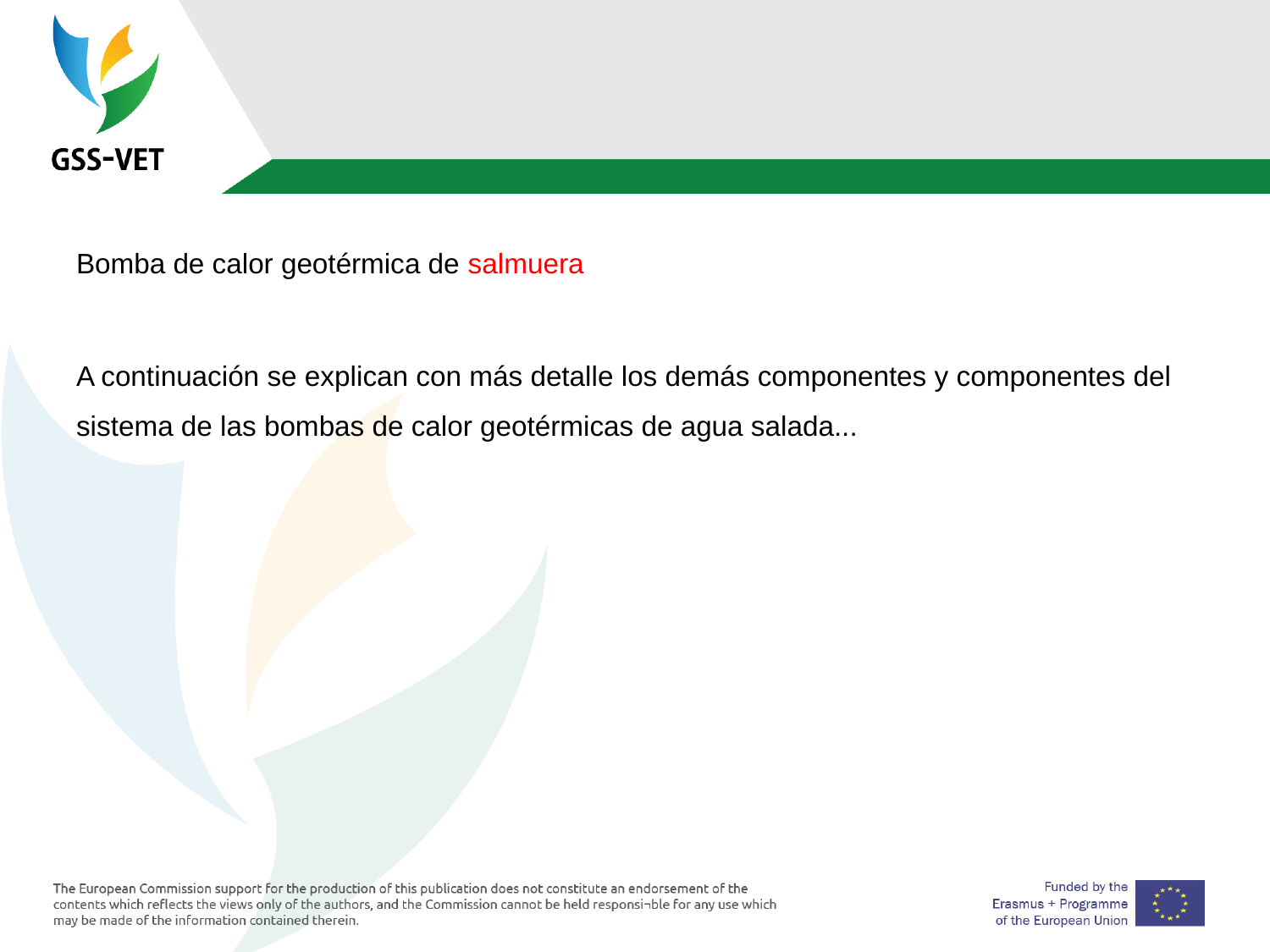

#
Bomba de calor geotérmica de salmuera

A continuación se explican con más detalle los demás componentes y componentes del sistema de las bombas de calor geotérmicas de agua salada...